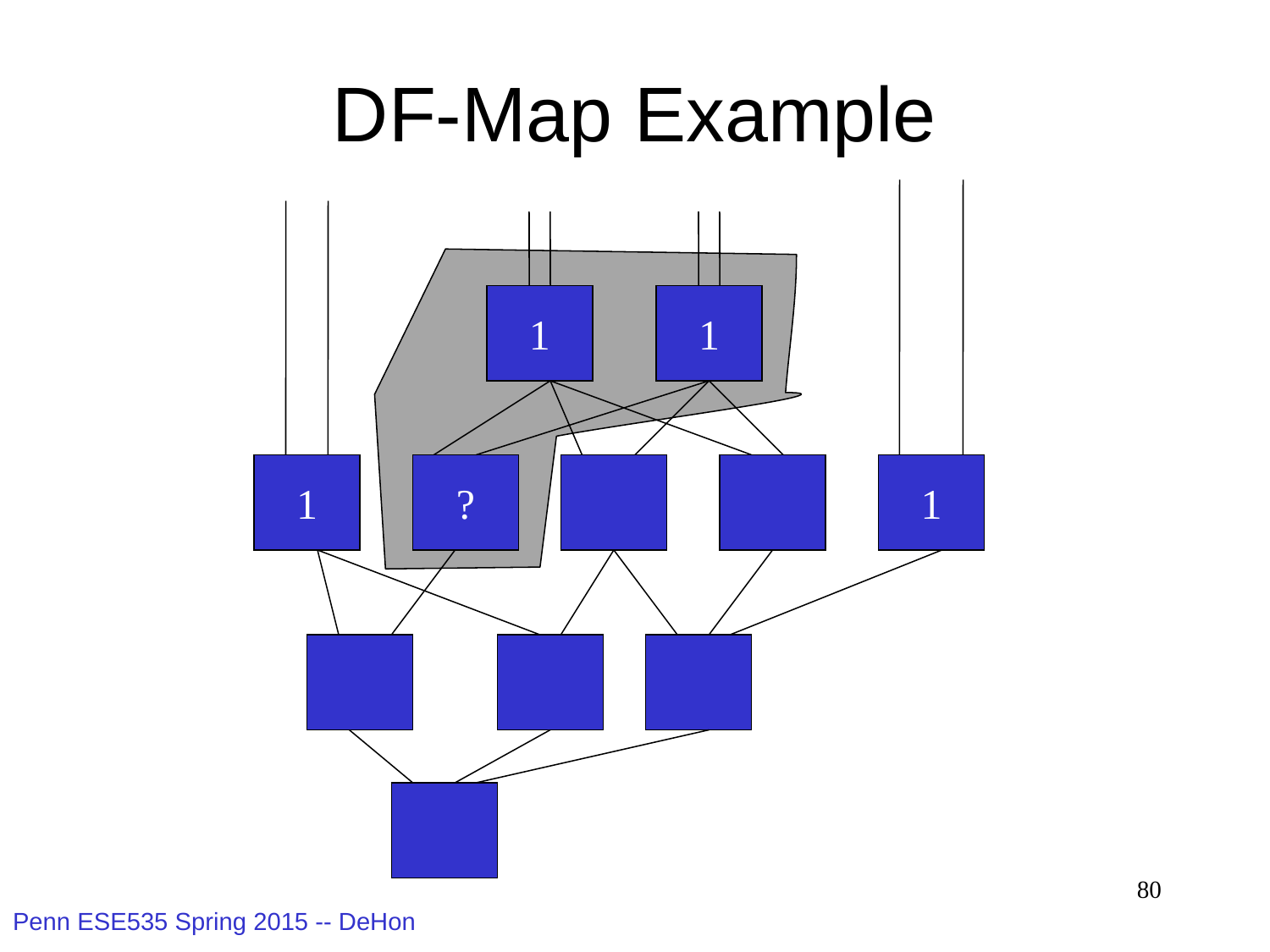

# DF-Map Example

1
1

1
?

1

80
Penn ESE535 Spring 2015 -- DeHon